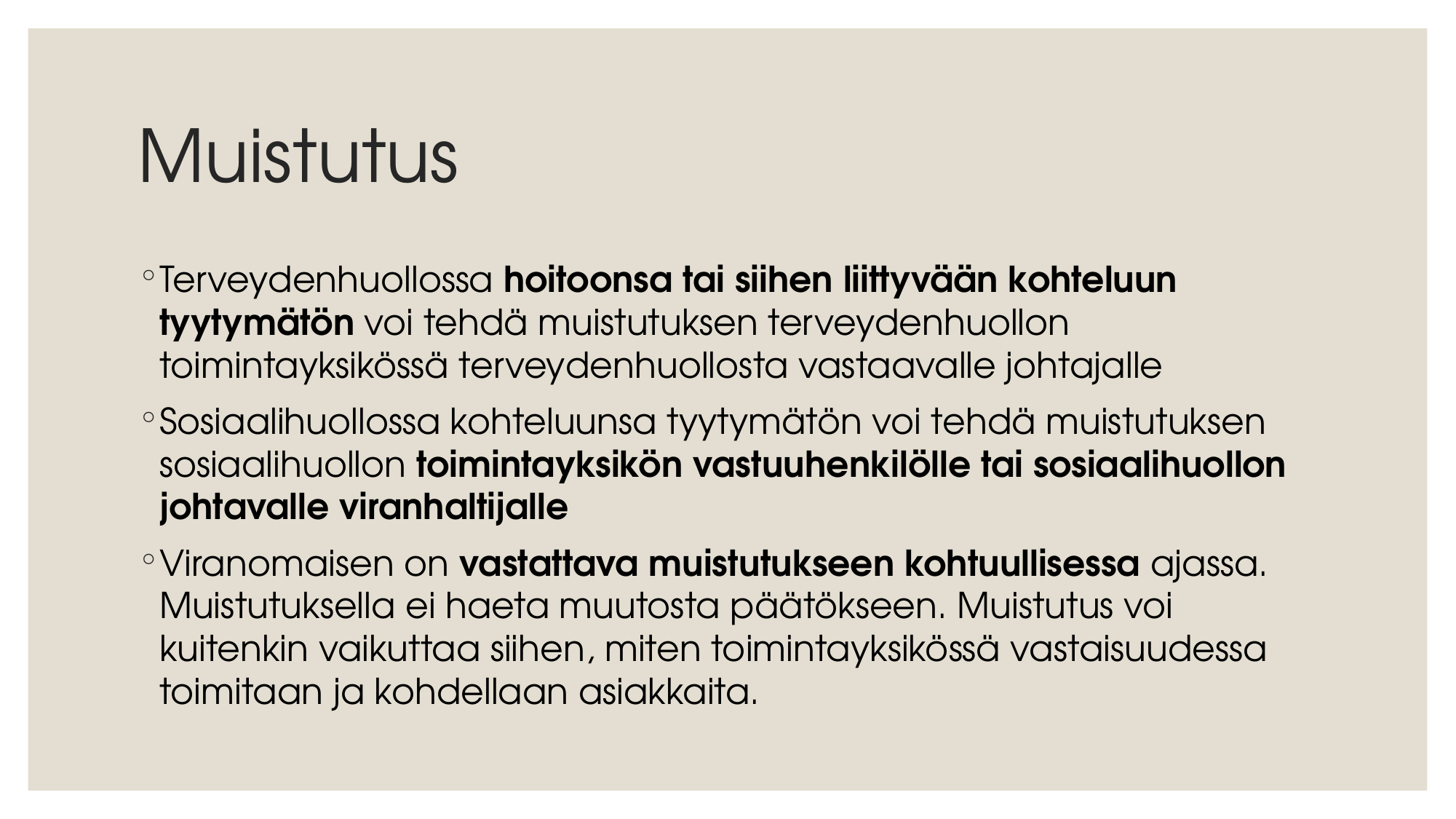

# Muistutus
Terveydenhuollossa hoitoonsa tai siihen liittyvään kohteluun tyytymätön voi tehdä muistutuksen terveydenhuollon toimintayksikössä terveydenhuollosta vastaavalle johtajalle
Sosiaalihuollossa kohteluunsa tyytymätön voi tehdä muistutuksen sosiaalihuollon toimintayksikön vastuuhenkilölle tai sosiaalihuollon johtavalle viranhaltijalle
Viranomaisen on vastattava muistutukseen kohtuullisessa ajassa. Muistutuksella ei haeta muutosta päätökseen. Muistutus voi kuitenkin vaikuttaa siihen, miten toimintayksikössä vastaisuudessa toimitaan ja kohdellaan asiakkaita.